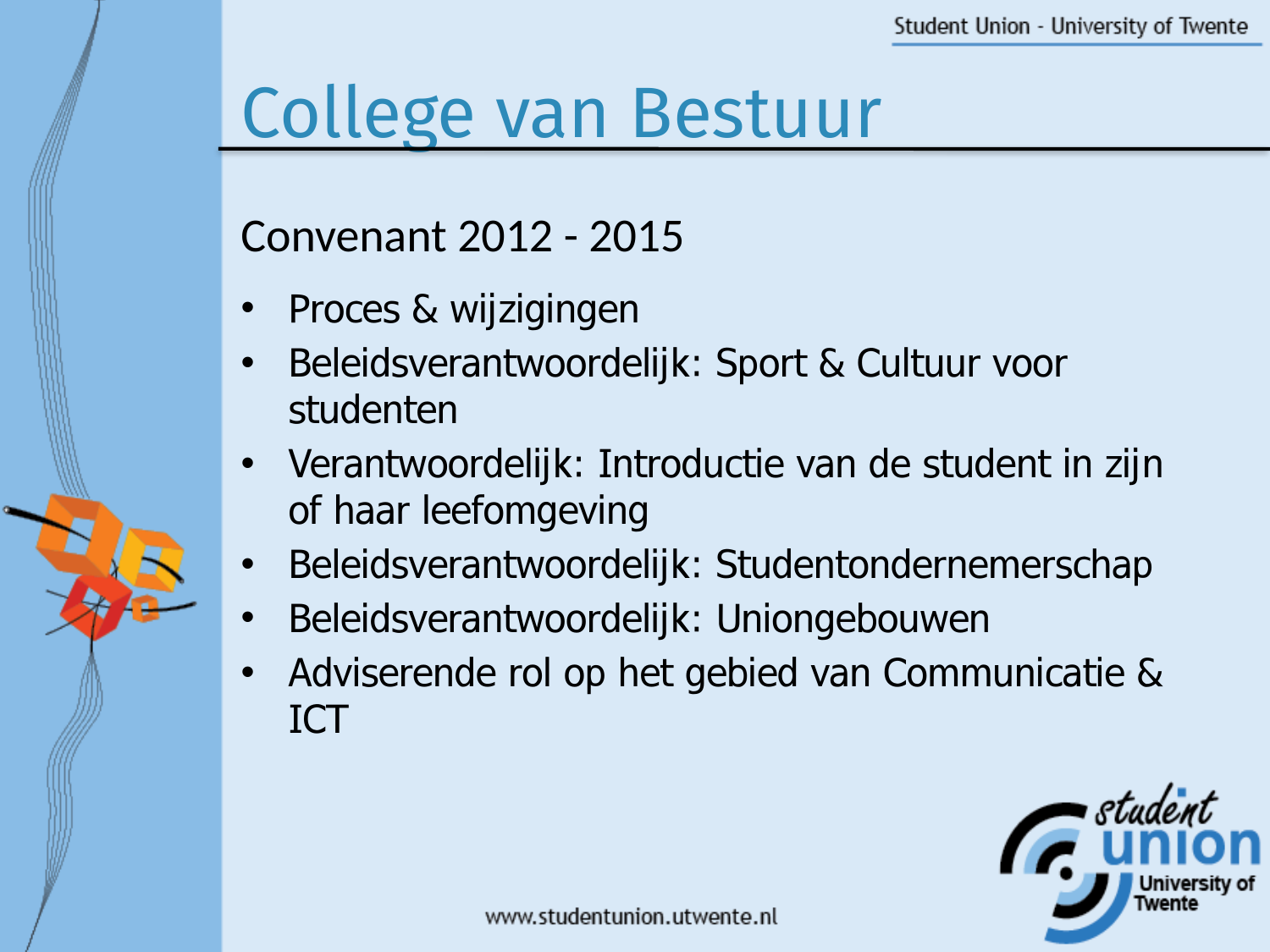

# College van Bestuur
Convenant 2012 - 2015
Proces & wijzigingen
Beleidsverantwoordelijk: Sport & Cultuur voor studenten
Verantwoordelijk: Introductie van de student in zijn of haar leefomgeving
Beleidsverantwoordelijk: Studentondernemerschap
Beleidsverantwoordelijk: Uniongebouwen
Adviserende rol op het gebied van Communicatie & ICT